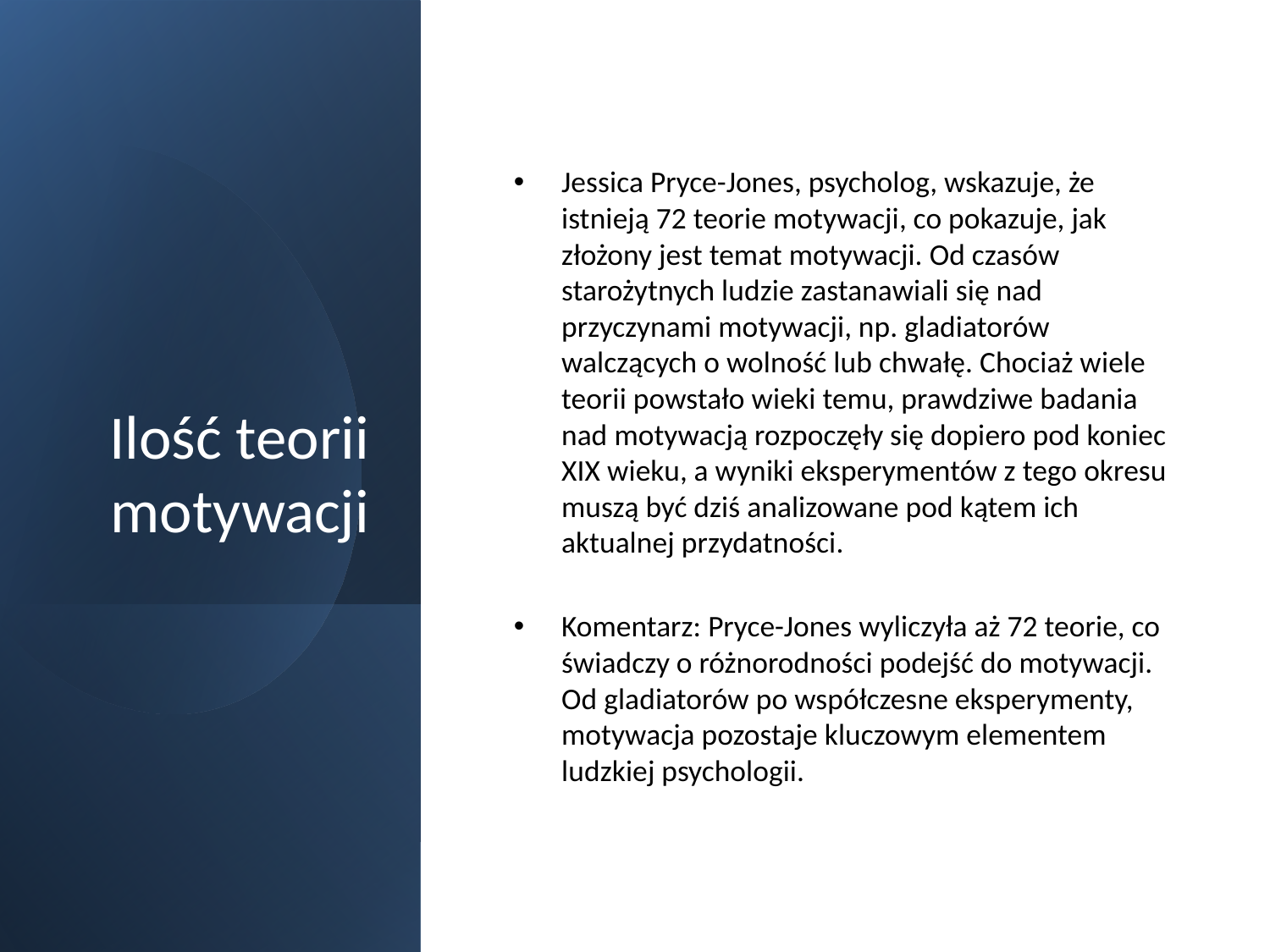

# Ilość teorii motywacji
Jessica Pryce-Jones, psycholog, wskazuje, że istnieją 72 teorie motywacji, co pokazuje, jak złożony jest temat motywacji. Od czasów starożytnych ludzie zastanawiali się nad przyczynami motywacji, np. gladiatorów walczących o wolność lub chwałę. Chociaż wiele teorii powstało wieki temu, prawdziwe badania nad motywacją rozpoczęły się dopiero pod koniec XIX wieku, a wyniki eksperymentów z tego okresu muszą być dziś analizowane pod kątem ich aktualnej przydatności.

Komentarz: Pryce-Jones wyliczyła aż 72 teorie, co świadczy o różnorodności podejść do motywacji. Od gladiatorów po współczesne eksperymenty, motywacja pozostaje kluczowym elementem ludzkiej psychologii.